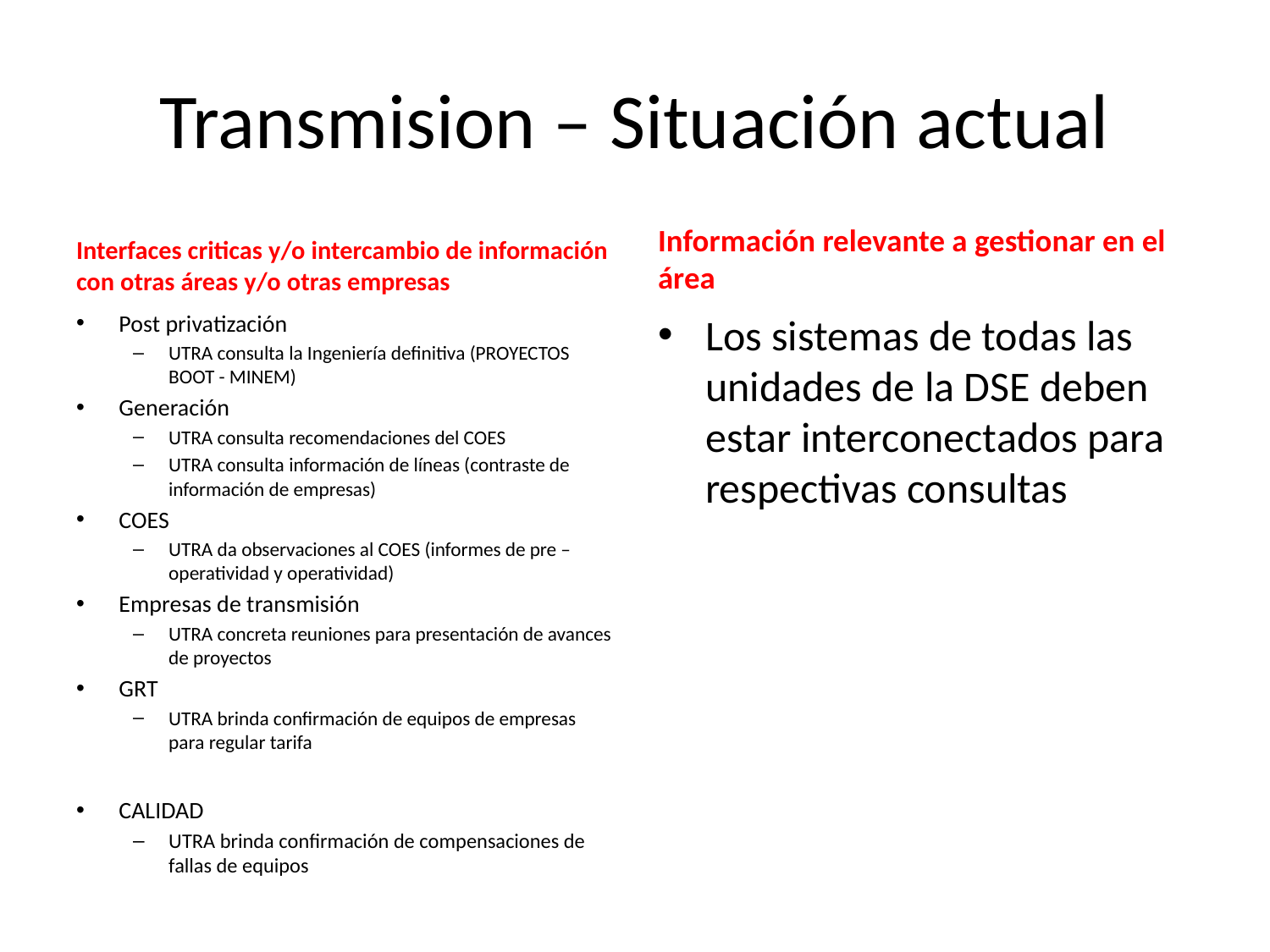

# Transmision – Situación actual
Interfaces criticas y/o intercambio de información con otras áreas y/o otras empresas
Información relevante a gestionar en el área
Post privatización
UTRA consulta la Ingeniería definitiva (PROYECTOS BOOT - MINEM)
Generación
UTRA consulta recomendaciones del COES
UTRA consulta información de líneas (contraste de información de empresas)
COES
UTRA da observaciones al COES (informes de pre – operatividad y operatividad)
Empresas de transmisión
UTRA concreta reuniones para presentación de avances de proyectos
GRT
UTRA brinda confirmación de equipos de empresas para regular tarifa

CALIDAD
UTRA brinda confirmación de compensaciones de fallas de equipos
Los sistemas de todas las unidades de la DSE deben estar interconectados para respectivas consultas